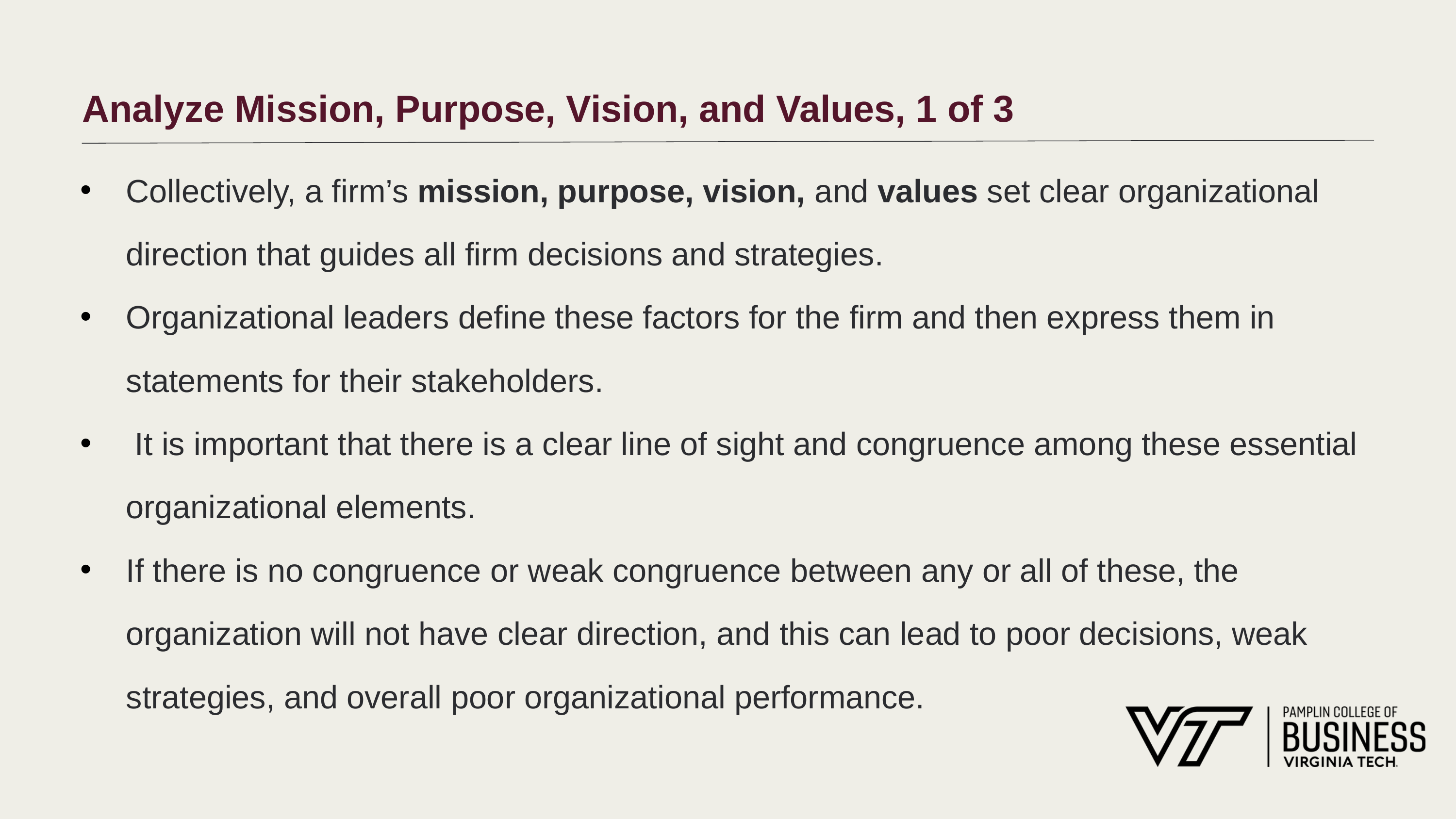

# Analyze Mission, Purpose, Vision, and Values, 1 of 3
Collectively, a firm’s mission, purpose, vision, and values set clear organizational direction that guides all firm decisions and strategies.
Organizational leaders define these factors for the firm and then express them in statements for their stakeholders.
 It is important that there is a clear line of sight and congruence among these essential organizational elements.
If there is no congruence or weak congruence between any or all of these, the organization will not have clear direction, and this can lead to poor decisions, weak strategies, and overall poor organizational performance.